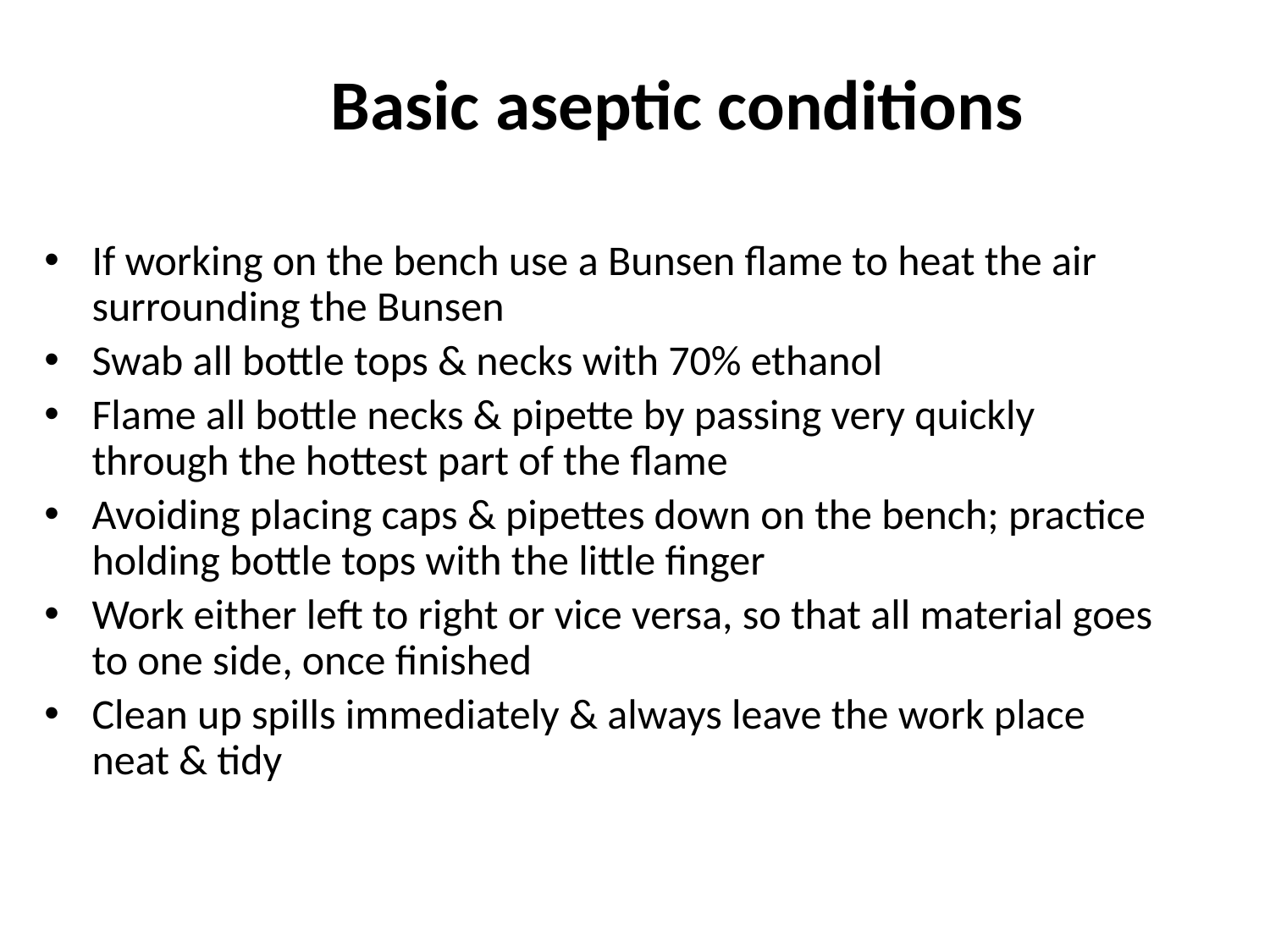

Basic aseptic conditions
If working on the bench use a Bunsen flame to heat the air surrounding the Bunsen
Swab all bottle tops & necks with 70% ethanol
Flame all bottle necks & pipette by passing very quickly through the hottest part of the flame
Avoiding placing caps & pipettes down on the bench; practice holding bottle tops with the little finger
Work either left to right or vice versa, so that all material goes to one side, once finished
Clean up spills immediately & always leave the work place neat & tidy